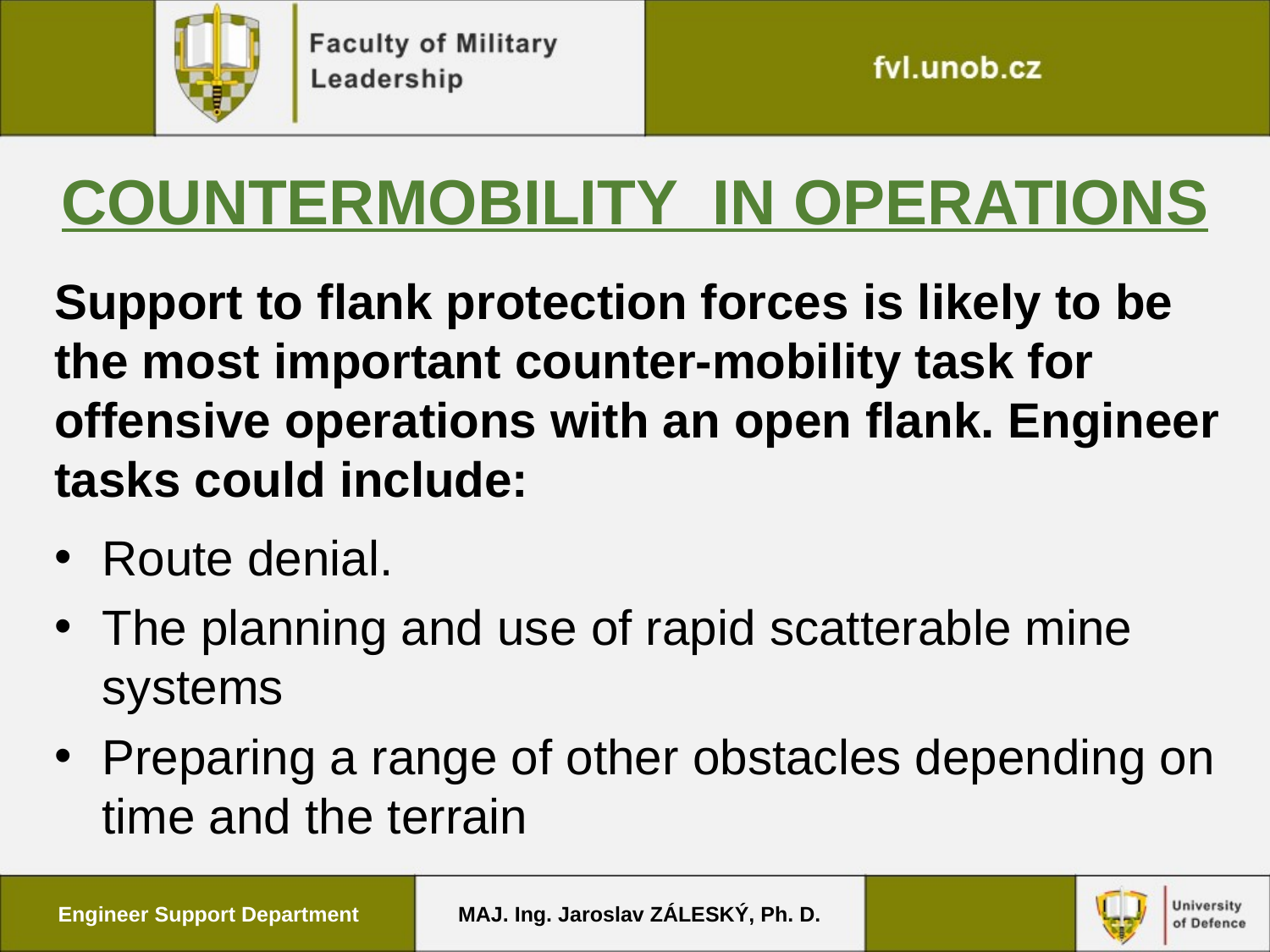

# COUNTERMOBILITY  IN OPERATIONS
Support to flank protection forces is likely to be the most important counter-mobility task for offensive operations with an open flank. Engineer tasks could include:
Route denial.
The planning and use of rapid scatterable mine systems
Preparing a range of other obstacles depending on time and the terrain
Engineer Support Department
MAJ. Ing. Jaroslav ZÁLESKÝ, Ph. D.